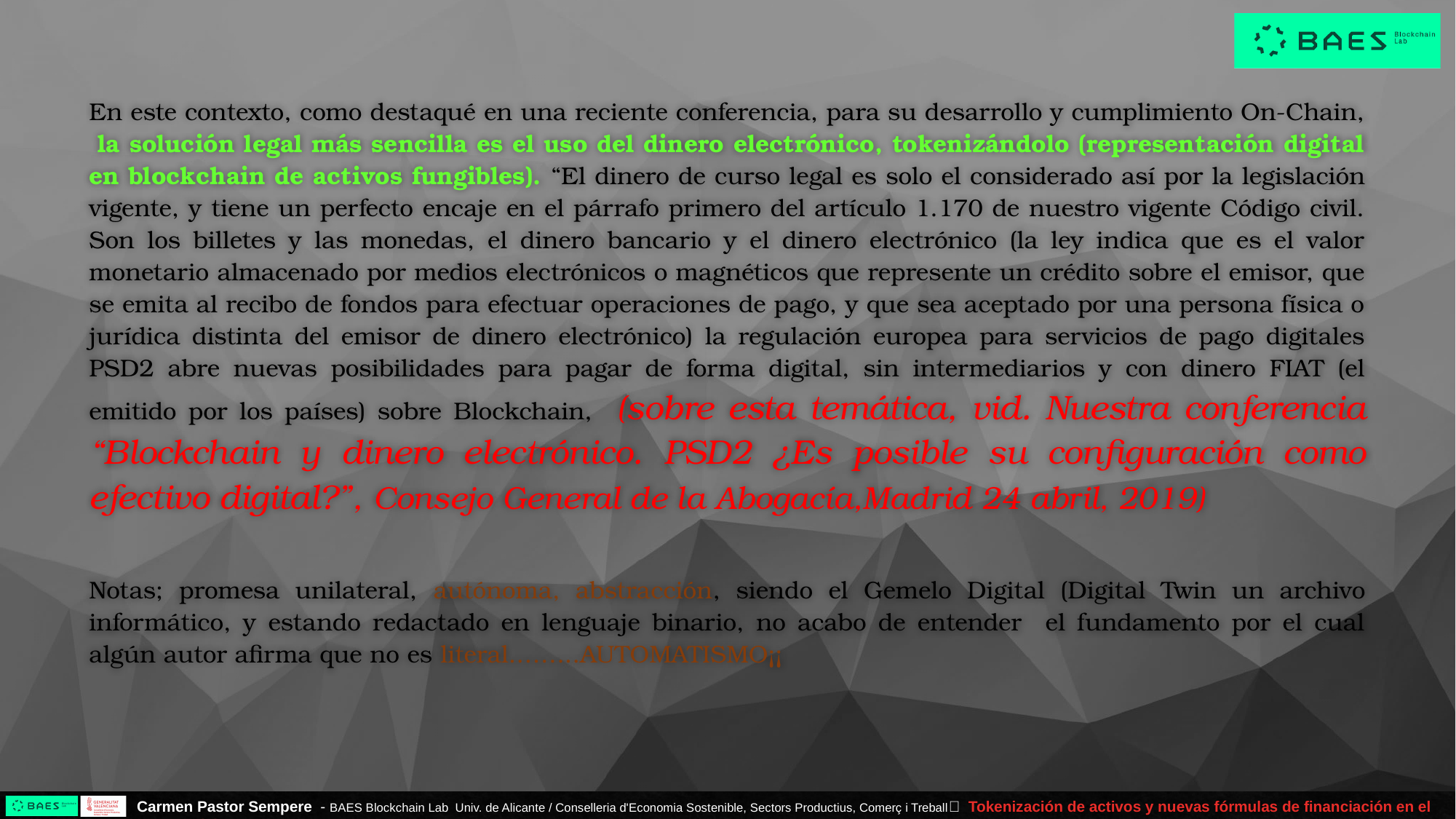

En este contexto, como destaqué en una reciente conferencia, para su desarrollo y cumplimiento On-Chain,  la solución legal más sencilla es el uso del dinero electrónico, tokenizándolo (representación digital en blockchain de activos fungibles). “El dinero de curso legal es solo el considerado así por la legislación vigente, y tiene un perfecto encaje en el párrafo primero del artículo 1.170 de nuestro vigente Código civil. Son los billetes y las monedas, el dinero bancario y el dinero electrónico (la ley indica que es el valor monetario almacenado por medios electrónicos o magnéticos que represente un crédito sobre el emisor, que se emita al recibo de fondos para efectuar operaciones de pago, y que sea aceptado por una persona física o jurídica distinta del emisor de dinero electrónico) la regulación europea para servicios de pago digitales PSD2 abre nuevas posibilidades para pagar de forma digital, sin intermediarios y con dinero FIAT (el emitido por los países) sobre Blockchain,  (sobre esta temática, vid. Nuestra conferencia “Blockchain y dinero electrónico. PSD2 ¿Es posible su configuración como efectivo digital?”, Consejo General de la Abogacía,Madrid 24 abril, 2019)

Notas; promesa unilateral, autónoma, abstracción, siendo el Gemelo Digital (Digital Twin un archivo informático, y estando redactado en lenguaje binario, no acabo de entender  el fundamento por el cual algún autor afirma que no es literal.……..AUTOMATISMO¡¡